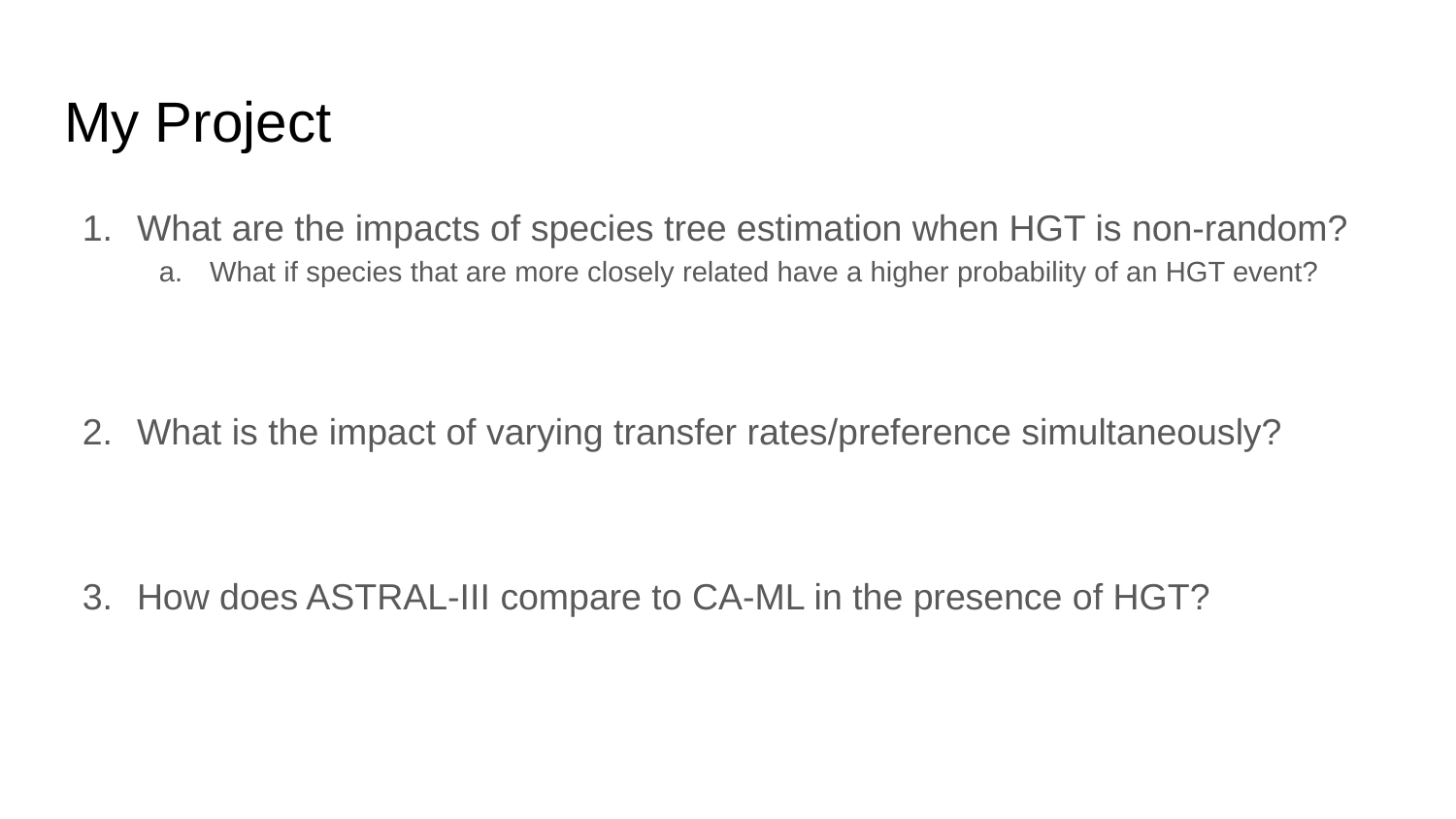

# My Project
What are the impacts of species tree estimation when HGT is non-random?
What if species that are more closely related have a higher probability of an HGT event?

What is the impact of varying transfer rates/preference simultaneously?

How does ASTRAL-III compare to CA-ML in the presence of HGT?